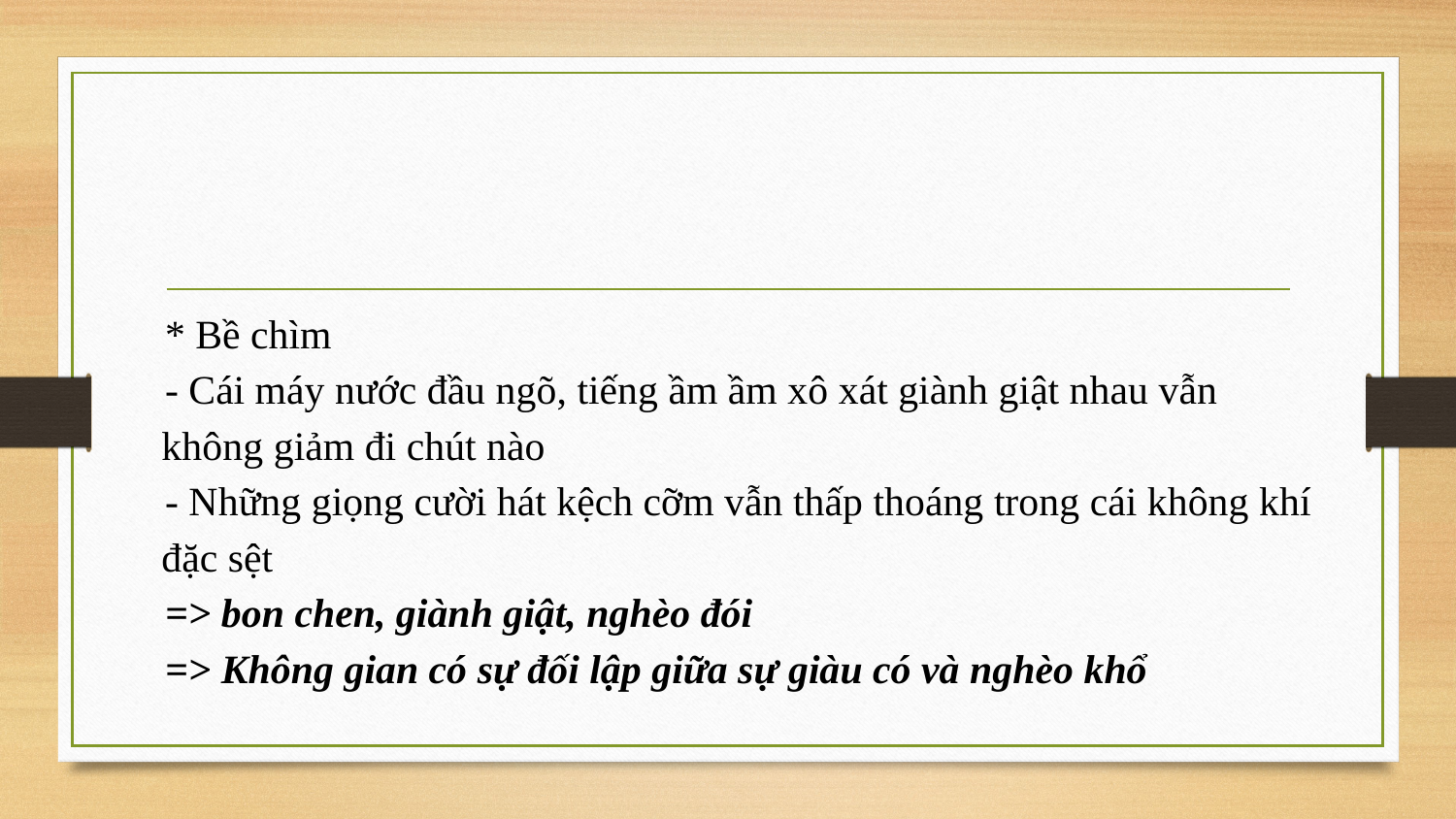

* Bề chìm
- Cái máy nước đầu ngõ, tiếng ầm ầm xô xát giành giật nhau vẫn không giảm đi chút nào
- Những giọng cười hát kệch cỡm vẫn thấp thoáng trong cái không khí đặc sệt
=> bon chen, giành giật, nghèo đói
=> Không gian có sự đối lập giữa sự giàu có và nghèo khổ